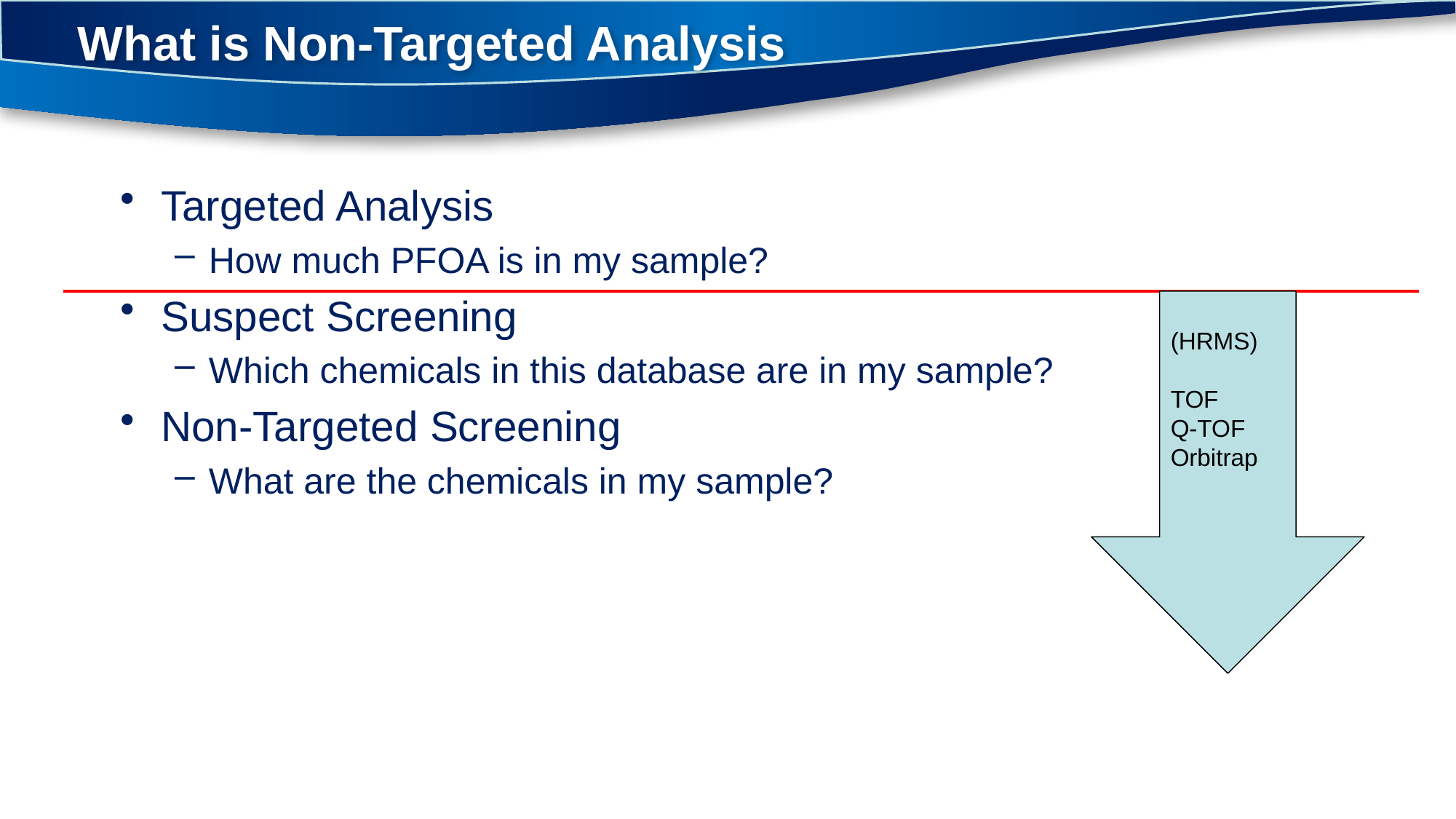

# What is Non-Targeted Analysis
Targeted Analysis
How much PFOA is in my sample?
Suspect Screening
Which chemicals in this database are in my sample?
Non-Targeted Screening
What are the chemicals in my sample?

(HRMS)

TOF
Q-TOF
Orbitrap